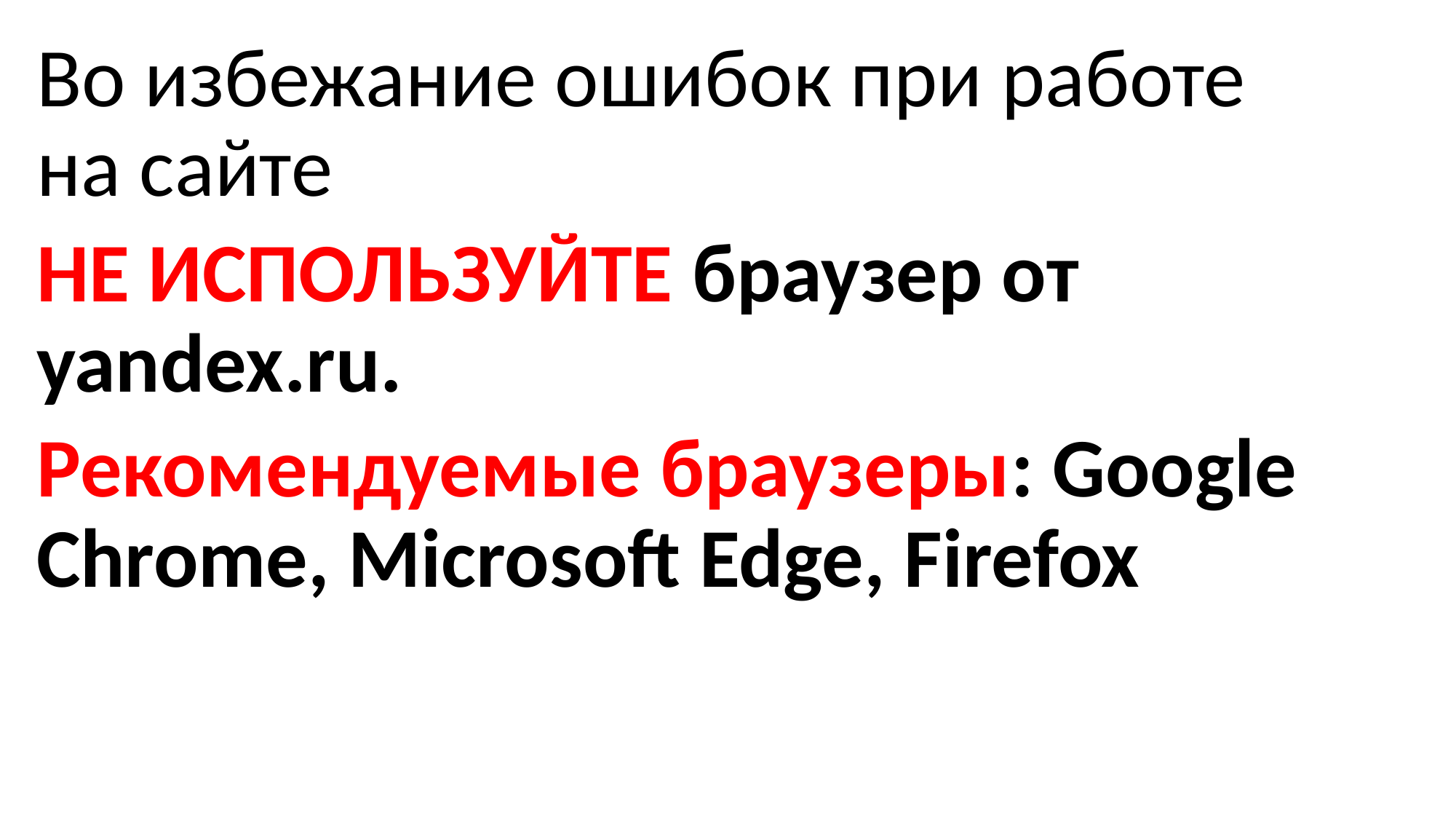

Во избежание ошибок при работе на сайте
НЕ ИСПОЛЬЗУЙТЕ браузер от yandex.ru.
Рекомендуемые браузеры: Google Chrome, Microsoft Edge, Firefox